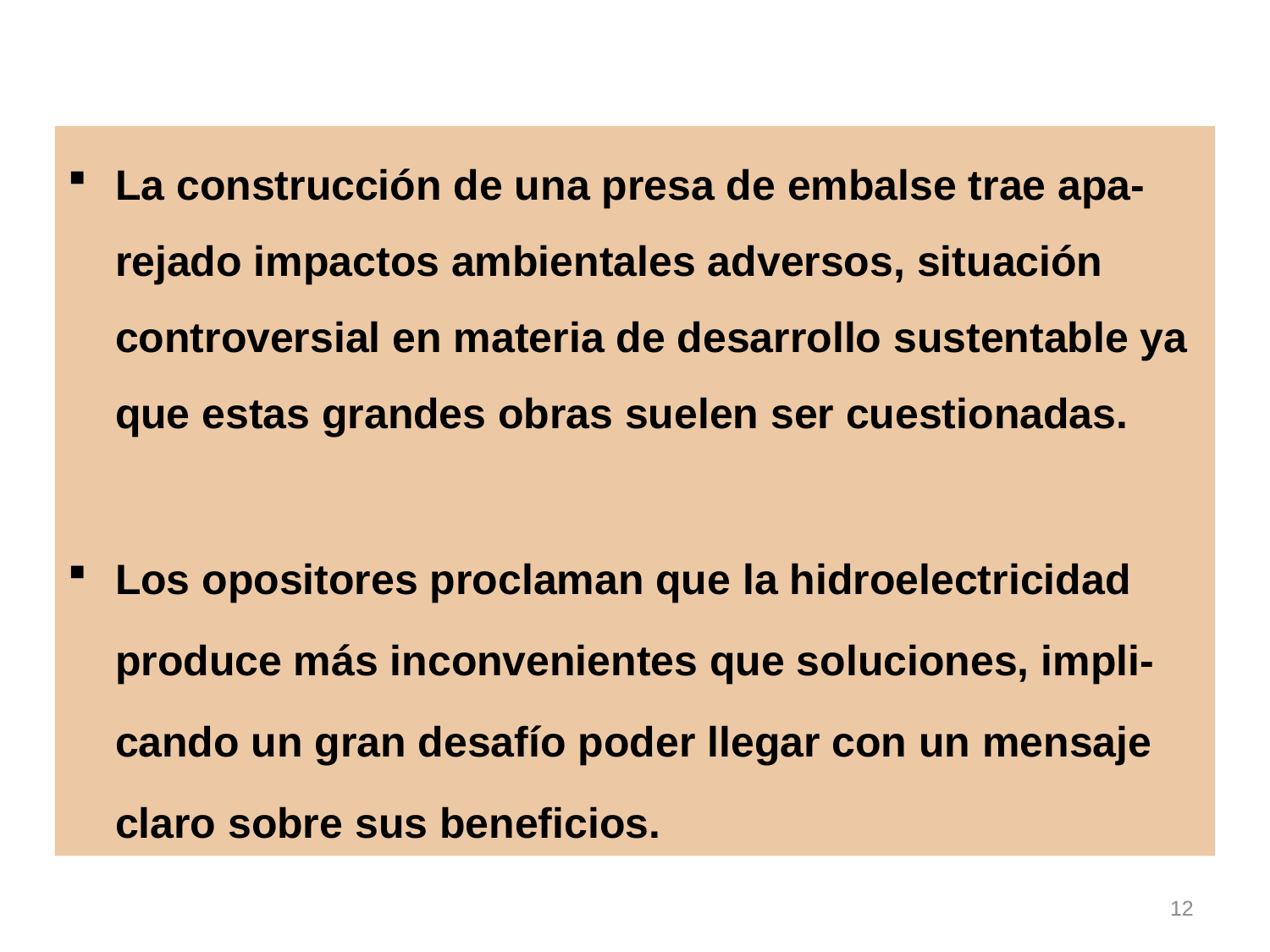

La construcción de una presa de embalse trae apa-rejado impactos ambientales adversos, situación controversial en materia de desarrollo sustentable ya que estas grandes obras suelen ser cuestionadas.

Los opositores proclaman que la hidroelectricidad produce más inconvenientes que soluciones, impli-cando un gran desafío poder llegar con un mensaje claro sobre sus beneficios.
12